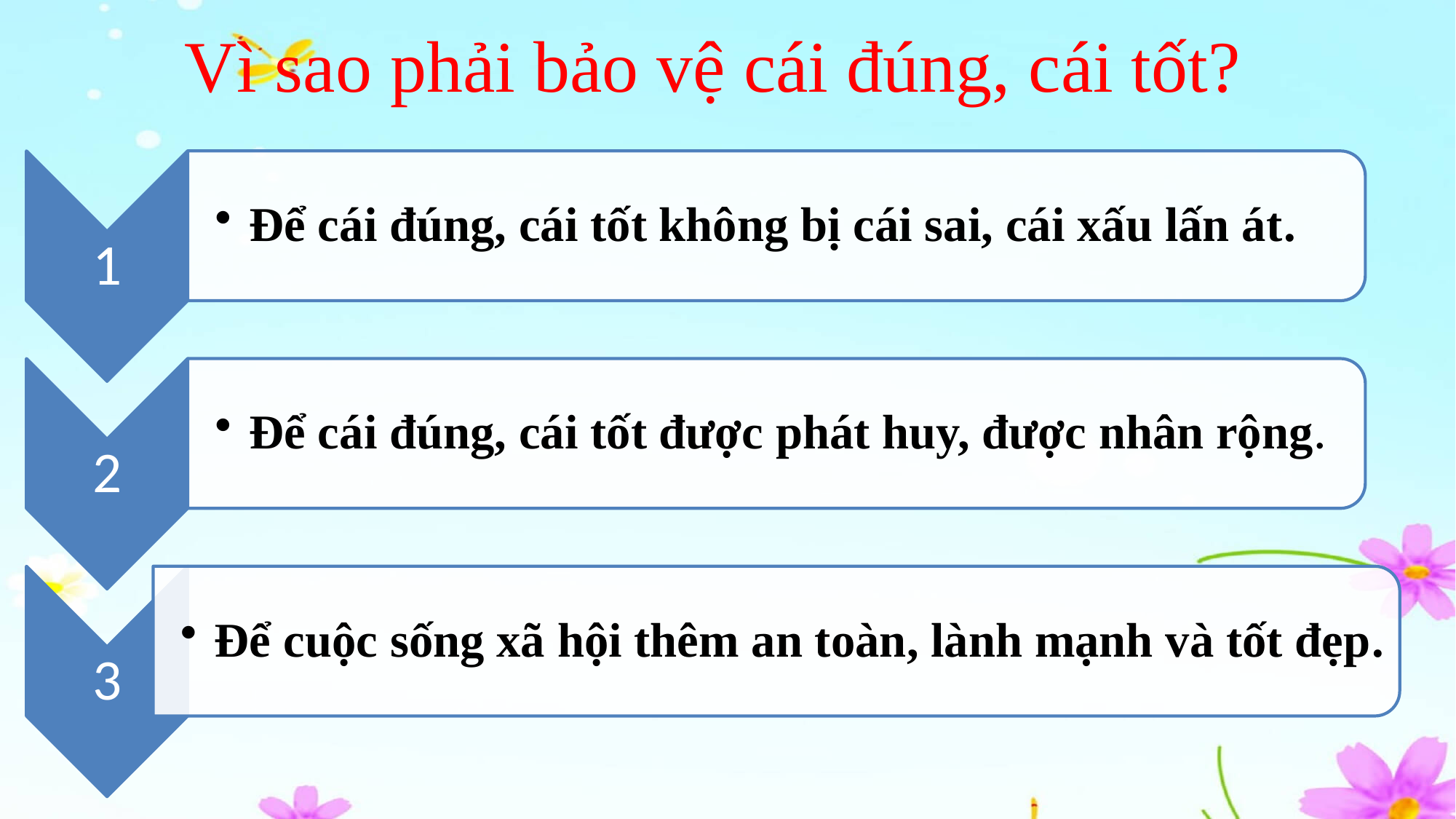

Vì sao phải bảo vệ cái đúng, cái tốt?

1
Để cái đúng, cái tốt không bị cái sai, cái xấu lấn át.
2
Để cái đúng, cái tốt được phát huy, được nhân rộng.
3
Để cuộc sống xã hội thêm an toàn, lành mạnh và tốt đẹp.